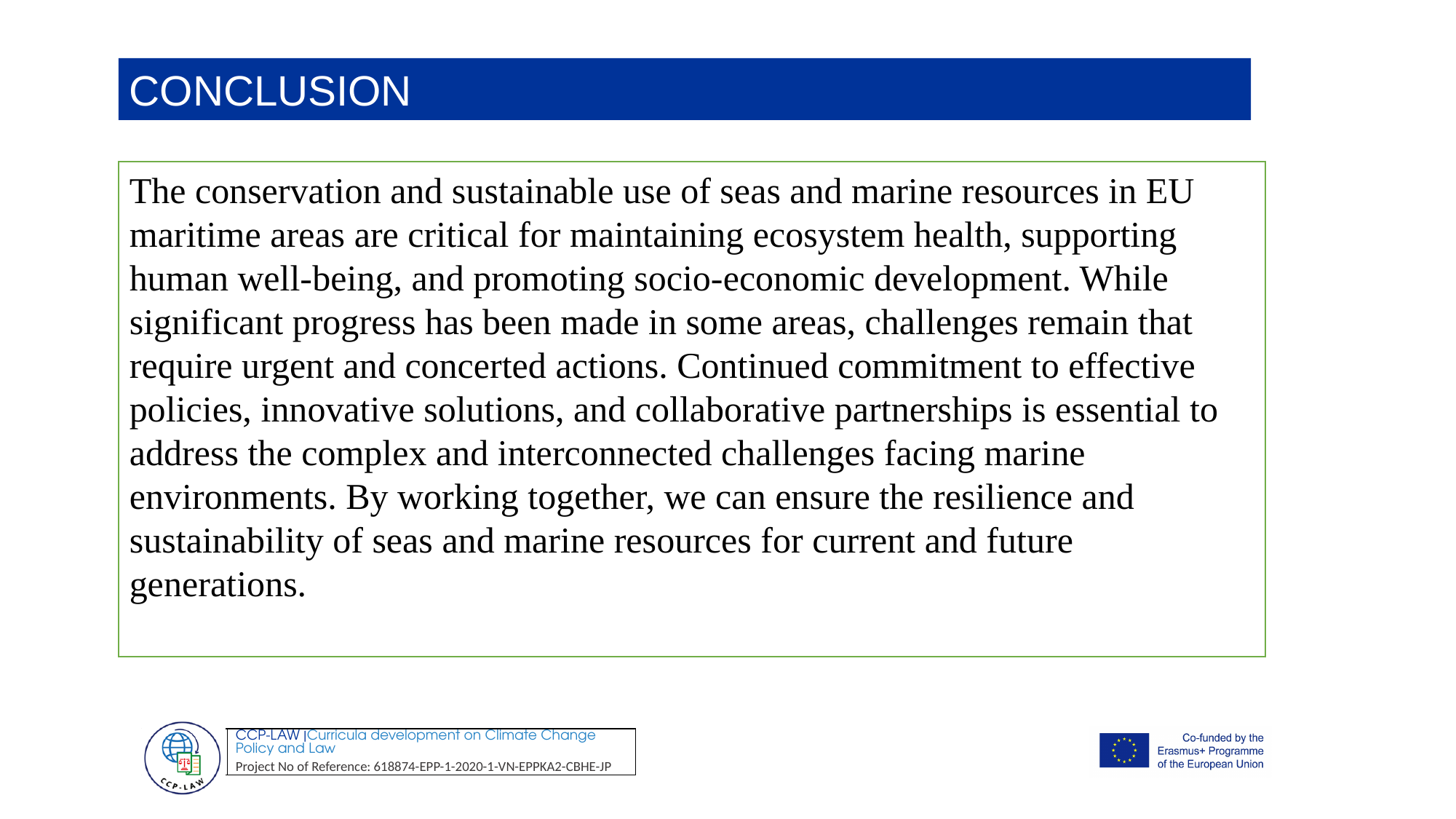

CONCLUSION
The conservation and sustainable use of seas and marine resources in EU maritime areas are critical for maintaining ecosystem health, supporting human well-being, and promoting socio-economic development. While significant progress has been made in some areas, challenges remain that require urgent and concerted actions. Continued commitment to effective policies, innovative solutions, and collaborative partnerships is essential to address the complex and interconnected challenges facing marine environments. By working together, we can ensure the resilience and sustainability of seas and marine resources for current and future generations.